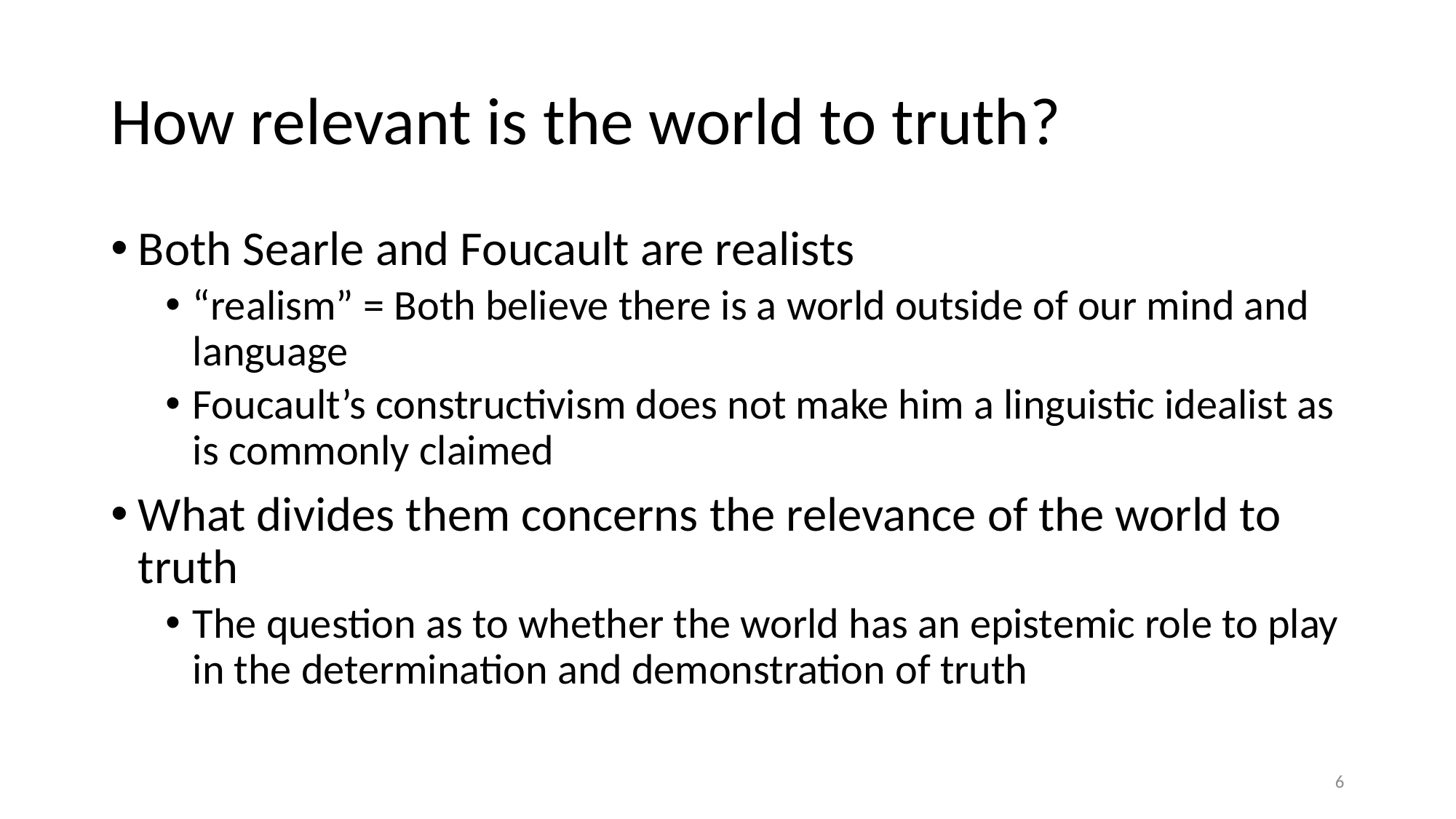

# How relevant is the world to truth?
Both Searle and Foucault are realists
“realism” = Both believe there is a world outside of our mind and language
Foucault’s constructivism does not make him a linguistic idealist as is commonly claimed
What divides them concerns the relevance of the world to truth
The question as to whether the world has an epistemic role to play in the determination and demonstration of truth
6